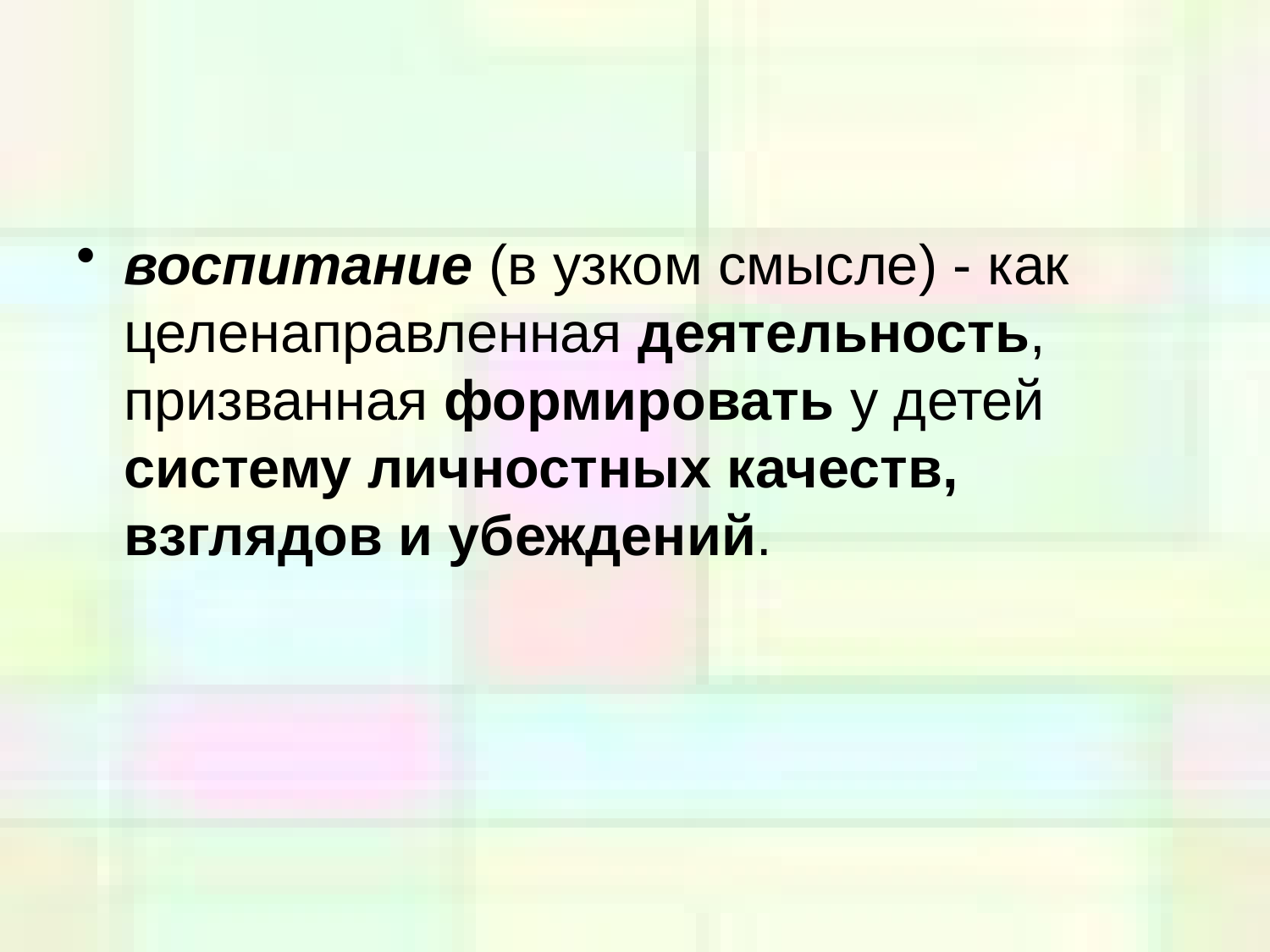

#
воспитание (в узком смысле) - как целенаправленная деятельность, призванная формировать у детей систему личностных качеств, взглядов и убеждений.